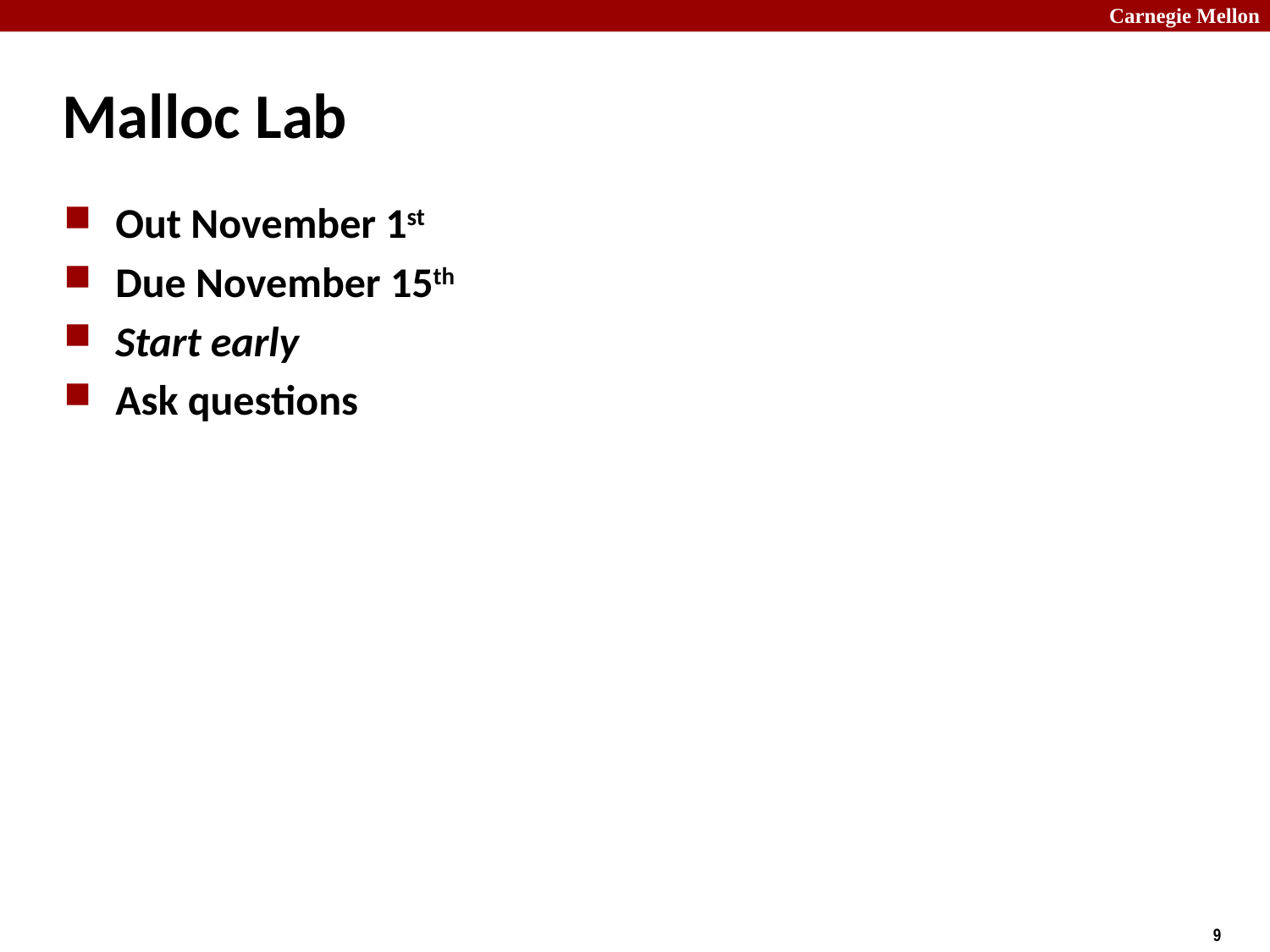

# Malloc Lab
Out November 1st
Due November 15th
Start early
Ask questions